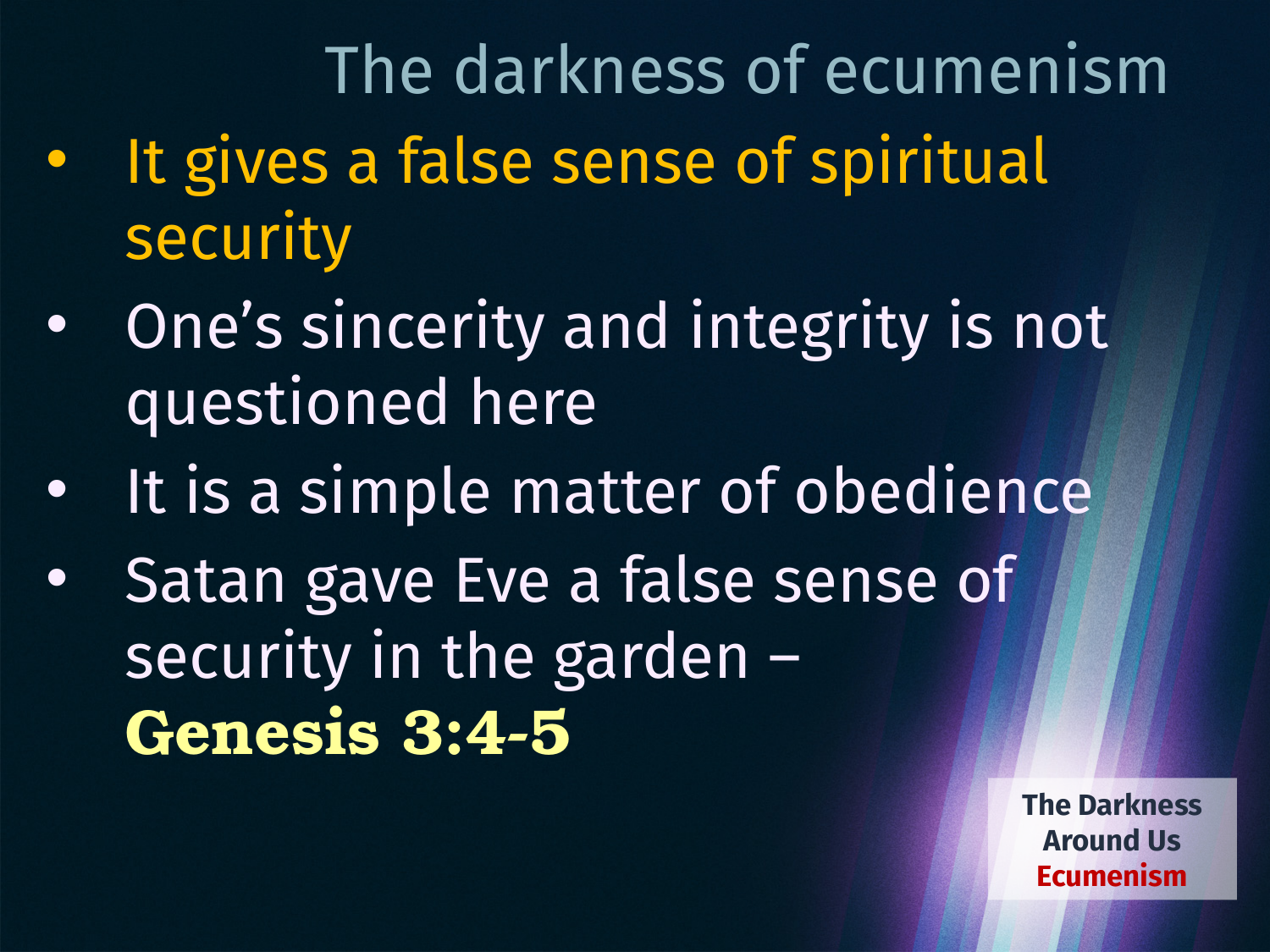

# The darkness of ecumenism
It gives a false sense of spiritual security
One’s sincerity and integrity is not questioned here
It is a simple matter of obedience
Satan gave Eve a false sense of security in the garden –
Genesis 3:4-5
The Darkness Around Us
Ecumenism